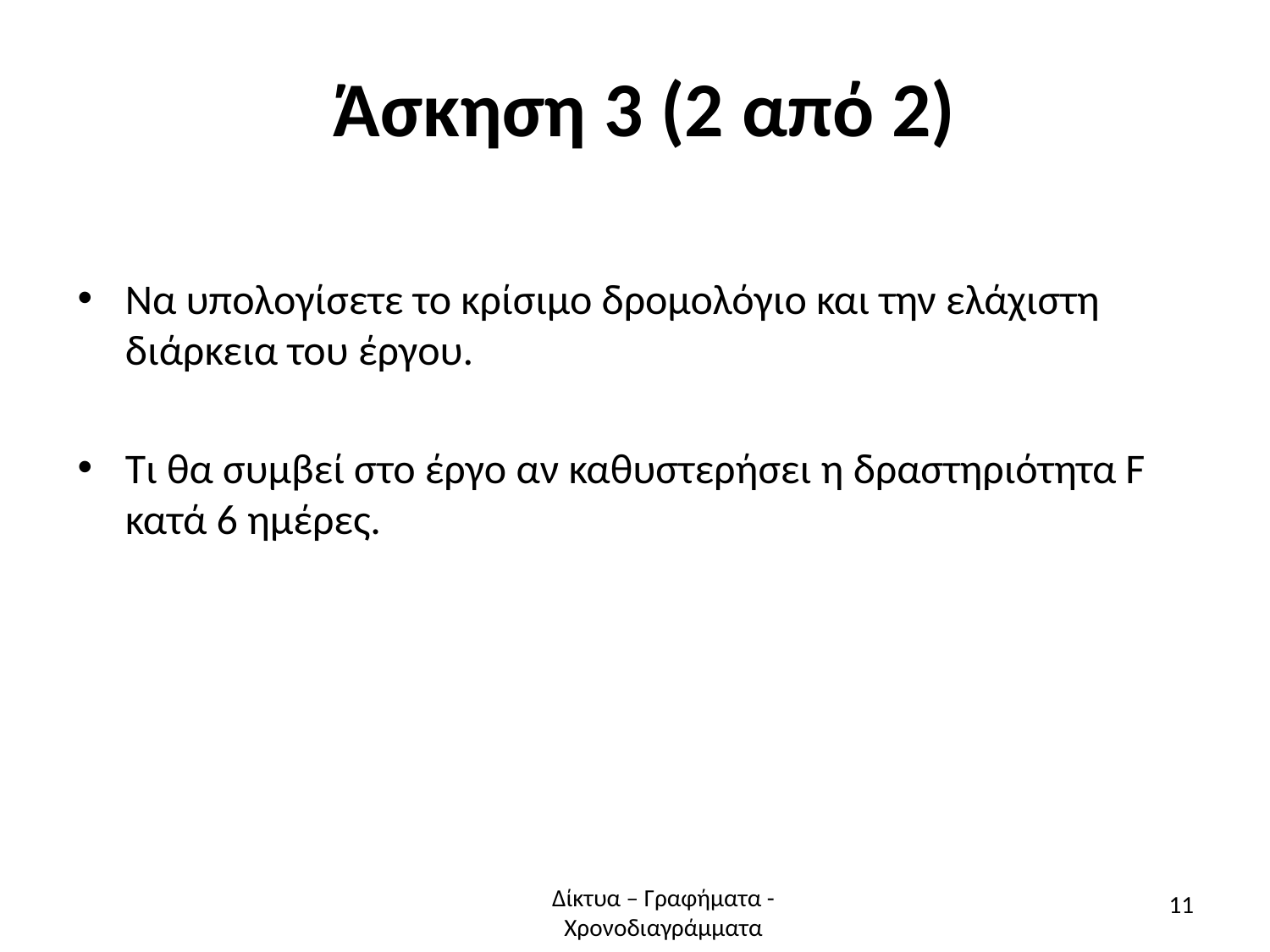

# Άσκηση 3 (2 από 2)
Να υπολογίσετε το κρίσιμο δρομολόγιο και την ελάχιστη διάρκεια του έργου.

Τι θα συμβεί στο έργο αν καθυστερήσει η δραστηριότητα F κατά 6 ημέρες.
Δίκτυα – Γραφήματα - Χρονοδιαγράμματα
11